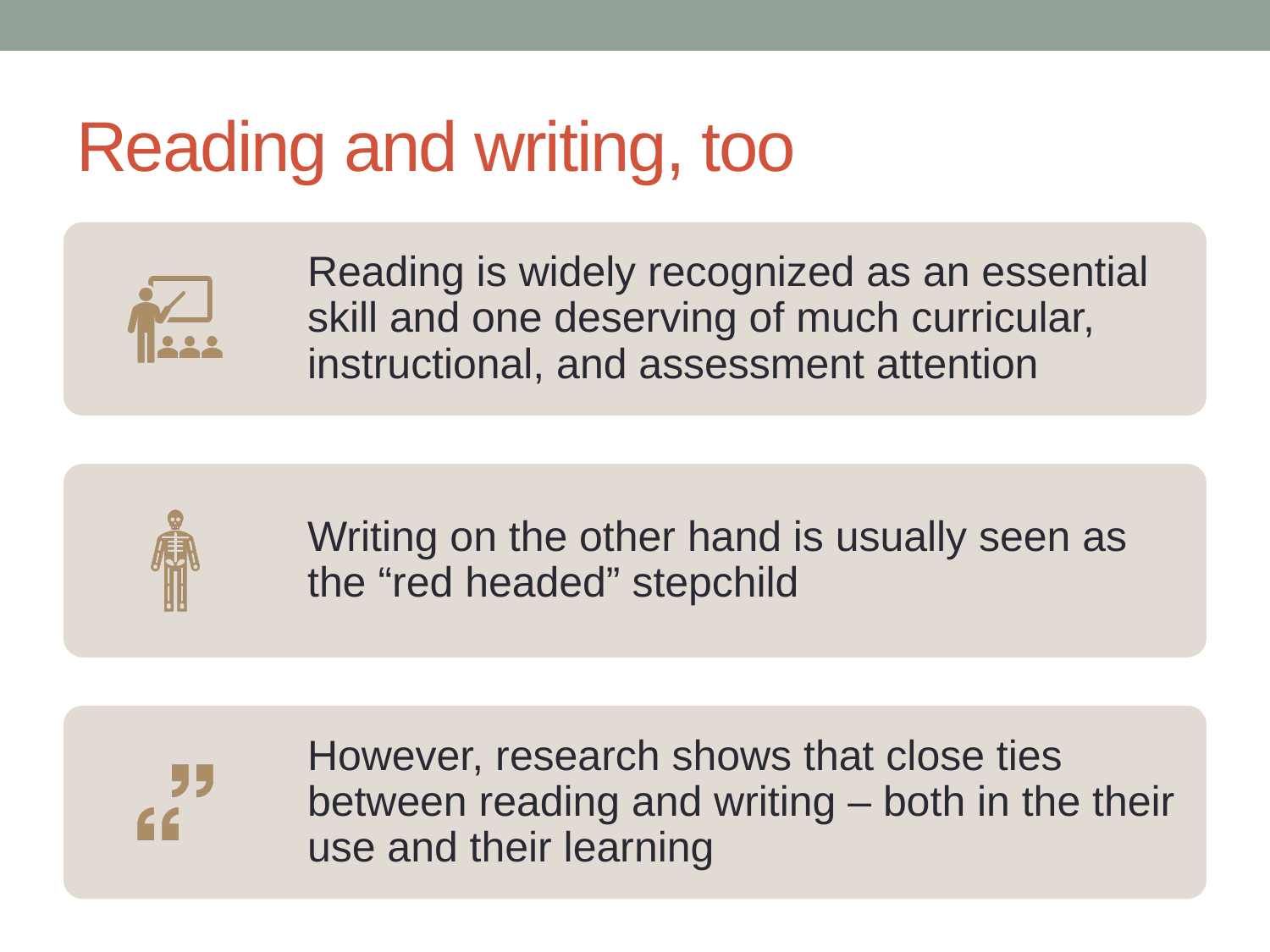

# Reading and writing, too
Reading is widely recognized as an essential skill and one deserving of much curricular, instructional, and assessment attention
Writing on the other hand is usually seen as the “red headed” stepchild
However, research shows that close ties between reading and writing – both in the their use and their learning